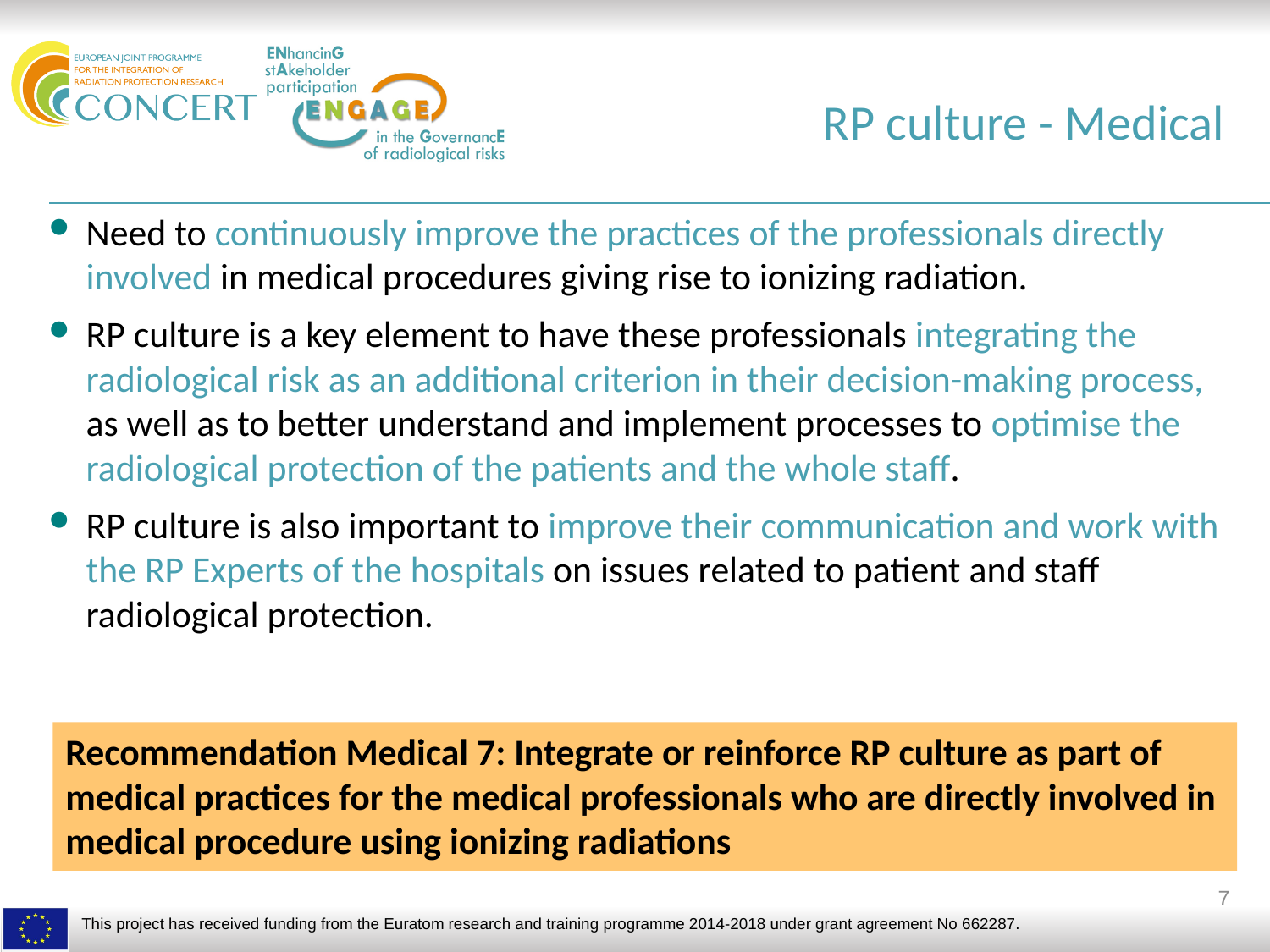

# RP culture - Medical
Need to continuously improve the practices of the professionals directly involved in medical procedures giving rise to ionizing radiation.
RP culture is a key element to have these professionals integrating the radiological risk as an additional criterion in their decision-making process, as well as to better understand and implement processes to optimise the radiological protection of the patients and the whole staff.
RP culture is also important to improve their communication and work with the RP Experts of the hospitals on issues related to patient and staff radiological protection.
Recommendation Medical 7: Integrate or reinforce RP culture as part of medical practices for the medical professionals who are directly involved in medical procedure using ionizing radiations
7